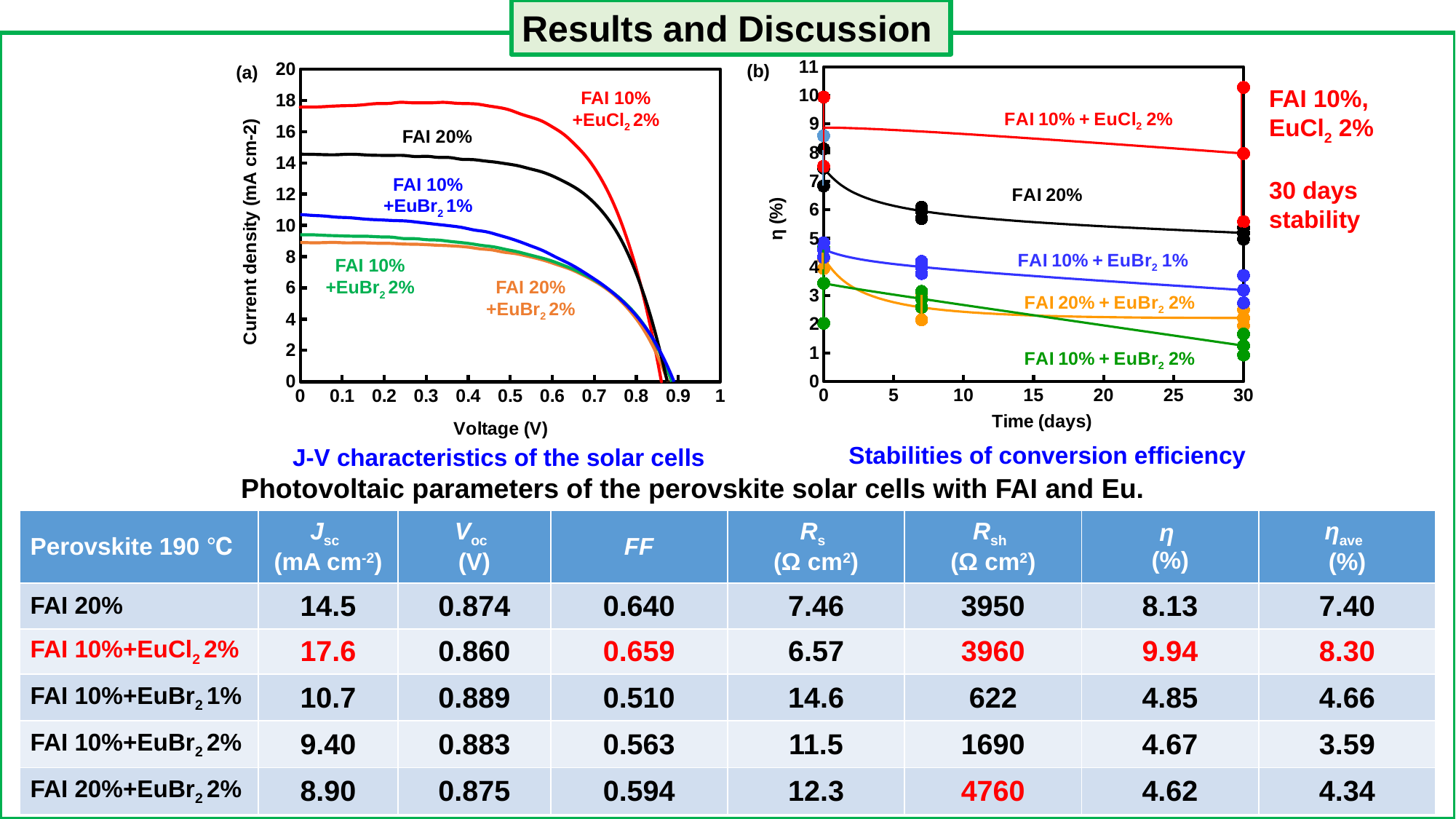

Results and Discussion

### Chart

| Category |  |  |  |  |  |
|---|---|---|---|---|---|
(b)

### Chart

| Category |  |  |  |  |  |  |  |  |  |  |  |  |  |  |  |
|---|---|---|---|---|---|---|---|---|---|---|---|---|---|---|---|
(a)
FAI 10%,
EuCl2 2%

30 days
stability
FAI 10%
+EuCl2 2%
FAI 20%
FAI 10%
+EuBr2 1%
FAI 10%
+EuBr2 2%
FAI 20%
+EuBr2 2%
Stabilities of conversion efficiency
J-V characteristics of the solar cells
Photovoltaic parameters of the perovskite solar cells with FAI and Eu.
| Perovskite 190 ℃ | Jsc (mA cm-2) | Voc (V) | FF | Rs (Ω cm2) | Rsh (Ω cm2) | η (%) | ηave (%) |
| --- | --- | --- | --- | --- | --- | --- | --- |
| FAI 20% | 14.5 | 0.874 | 0.640 | 7.46 | 3950 | 8.13 | 7.40 |
| FAI 10%+EuCl2 2% | 17.6 | 0.860 | 0.659 | 6.57 | 3960 | 9.94 | 8.30 |
| FAI 10%+EuBr2 1% | 10.7 | 0.889 | 0.510 | 14.6 | 622 | 4.85 | 4.66 |
| FAI 10%+EuBr2 2% | 9.40 | 0.883 | 0.563 | 11.5 | 1690 | 4.67 | 3.59 |
| FAI 20%+EuBr2 2% | 8.90 | 0.875 | 0.594 | 12.3 | 4760 | 4.62 | 4.34 |